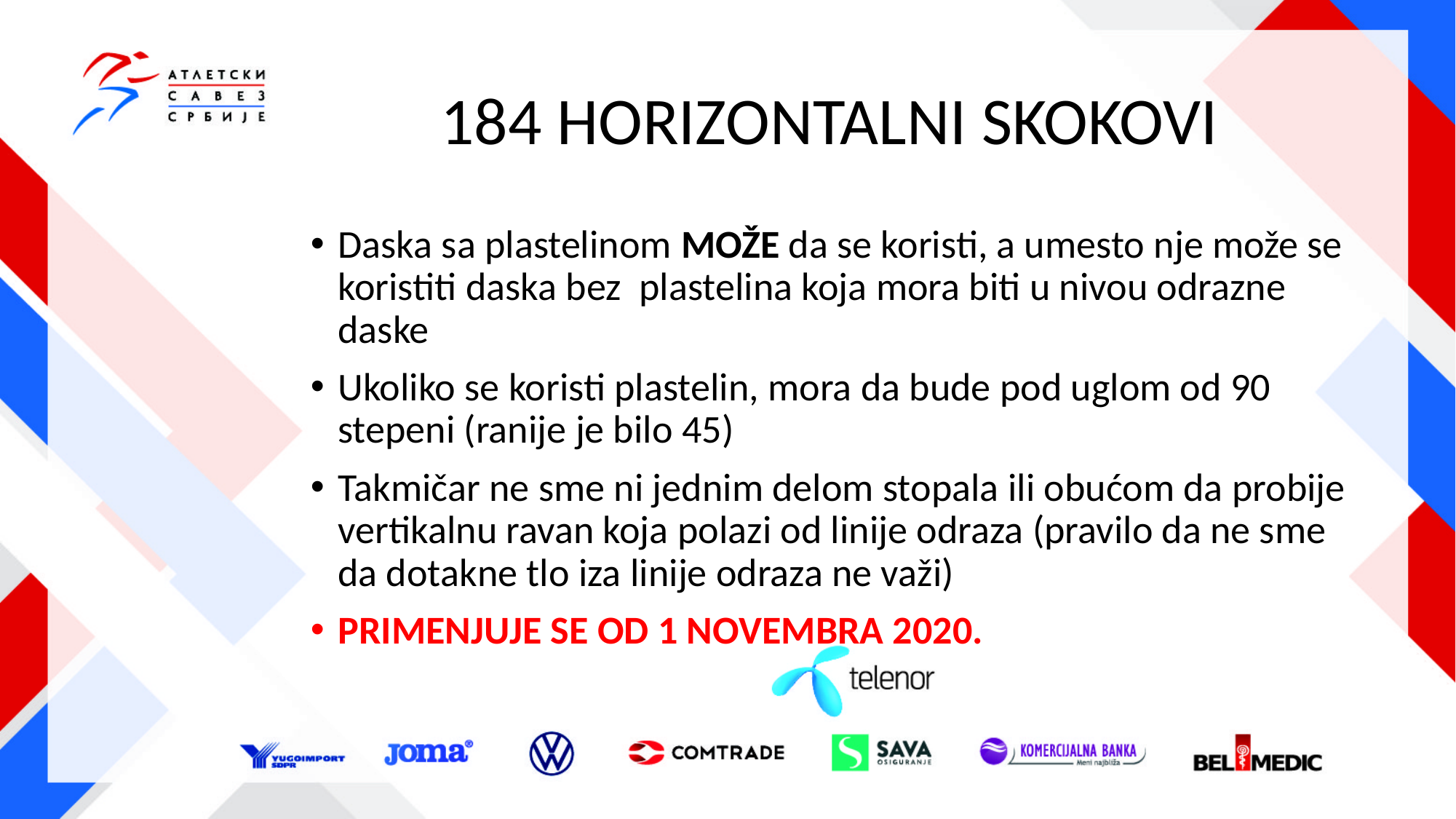

# 184 HORIZONTALNI SKOKOVI
Daska sa plastelinom MOŽE da se koristi, a umesto nje može se koristiti daska bez  plastelina koja mora biti u nivou odrazne daske
Ukoliko se koristi plastelin, mora da bude pod uglom od 90 stepeni (ranije je bilo 45)
Takmičar ne sme ni jednim delom stopala ili obućom da probije vertikalnu ravan koja polazi od linije odraza (pravilo da ne sme da dotakne tlo iza linije odraza ne važi)
PRIMENJUJE SE OD 1 NOVEMBRA 2020.